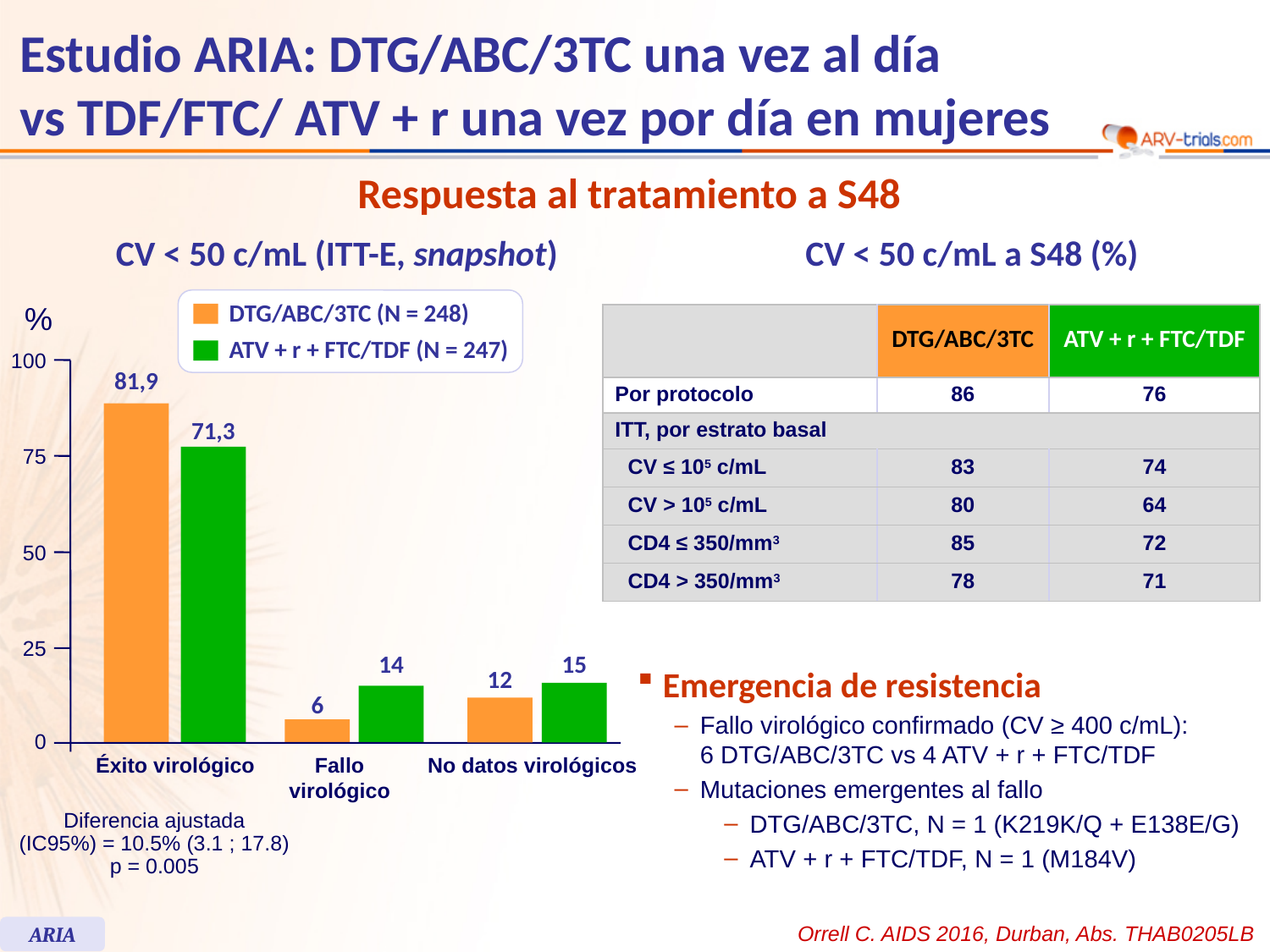

# Estudio ARIA: DTG/ABC/3TC una vez al día vs TDF/FTC/ ATV + r una vez por día en mujeres
Respuesta al tratamiento a S48
CV < 50 c/mL (ITT-E, snapshot)
CV < 50 c/mL a S48 (%)

DTG/ABC/3TC (N = 248)

ATV + r + FTC/TDF (N = 247)

%
100
81,9

71,3

75

50

25
15
14

12
6

0

Éxito virológico
Fallo virológico
No datos virológicos
Diferencia ajustada
(IC95%) = 10.5% (3.1 ; 17.8)
p = 0.005
|  | DTG/ABC/3TC | ATV + r + FTC/TDF |
| --- | --- | --- |
| Por protocolo | 86 | 76 |
| ITT, por estrato basal |  |  |
| CV ≤ 105 c/mL | 83 | 74 |
| CV > 105 c/mL | 80 | 64 |
| CD4 ≤ 350/mm3 | 85 | 72 |
| CD4 > 350/mm3 | 78 | 71 |
Emergencia de resistencia
Fallo virológico confirmado (CV ≥ 400 c/mL):
6 DTG/ABC/3TC vs 4 ATV + r + FTC/TDF
Mutaciones emergentes al fallo
DTG/ABC/3TC, N = 1 (K219K/Q + E138E/G)
ATV + r + FTC/TDF, N = 1 (M184V)
Orrell C. AIDS 2016, Durban, Abs. THAB0205LB
ARIA